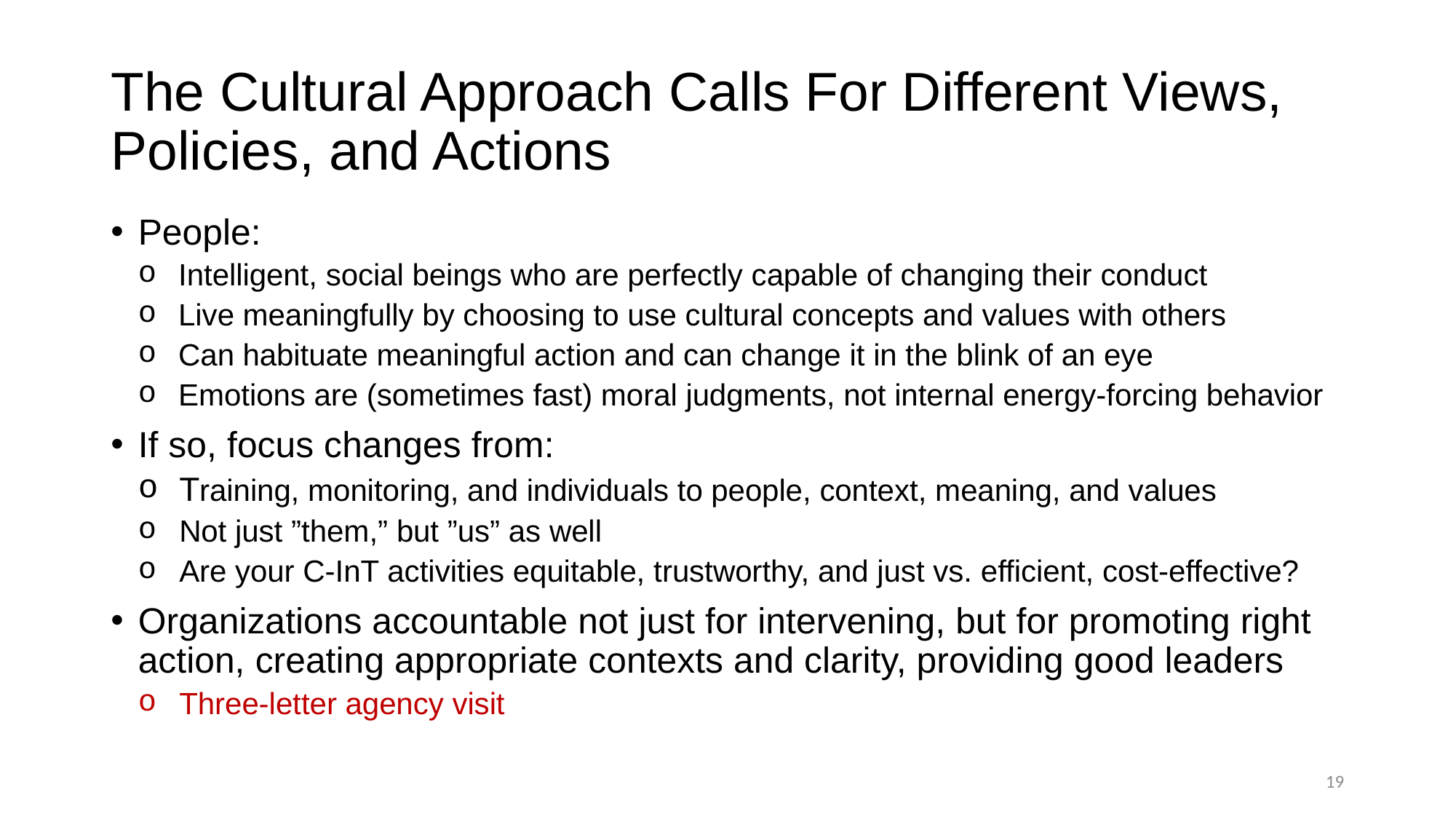

# The Cultural Approach Calls For Different Views, Policies, and Actions
People:
Intelligent, social beings who are perfectly capable of changing their conduct
Live meaningfully by choosing to use cultural concepts and values with others
Can habituate meaningful action and can change it in the blink of an eye
Emotions are (sometimes fast) moral judgments, not internal energy-forcing behavior
If so, focus changes from:
Training, monitoring, and individuals to people, context, meaning, and values
Not just ”them,” but ”us” as well
Are your C-InT activities equitable, trustworthy, and just vs. efficient, cost-effective?
Organizations accountable not just for intervening, but for promoting right action, creating appropriate contexts and clarity, providing good leaders
Three-letter agency visit
19